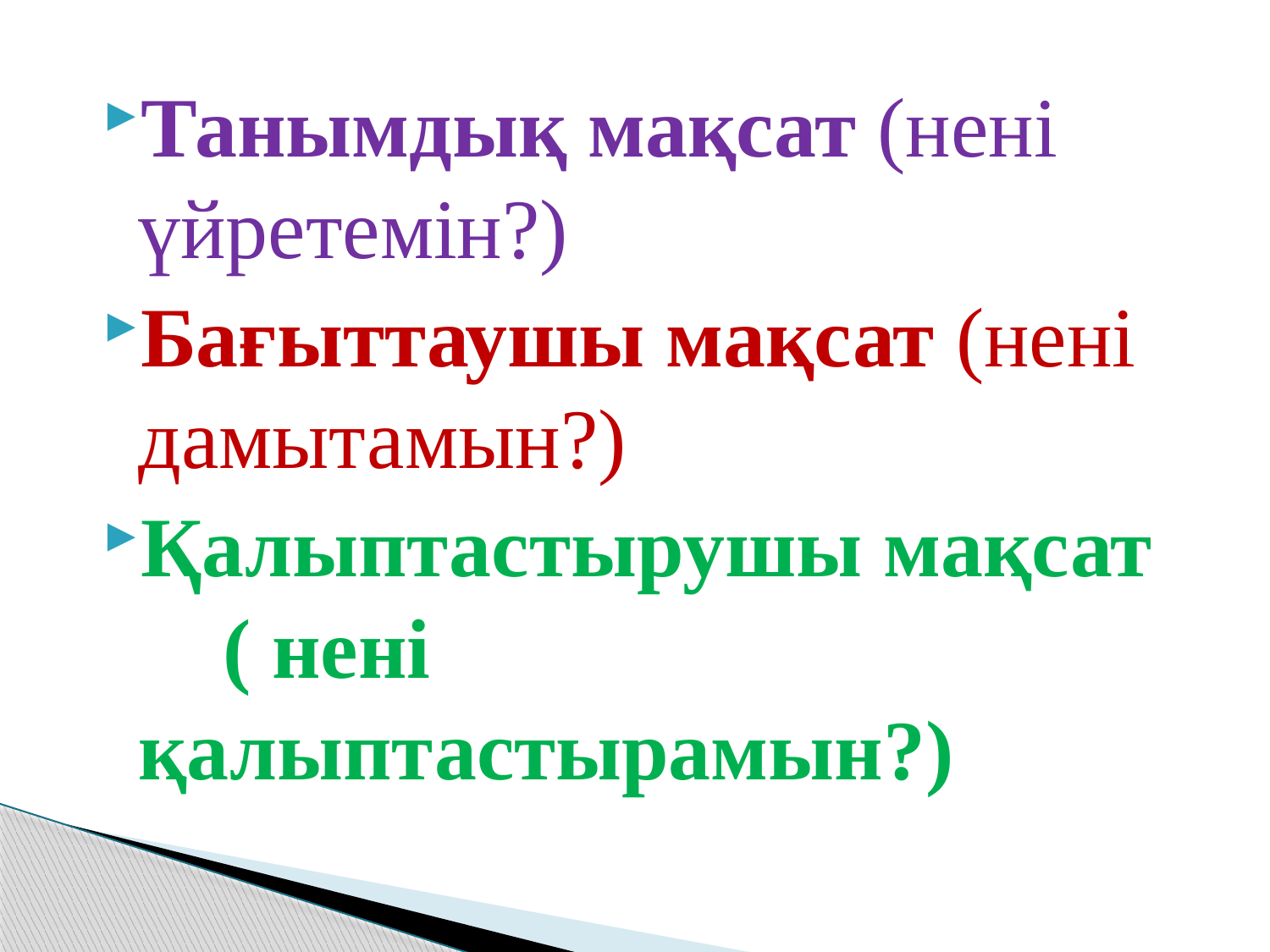

Танымдық мақсат (нені үйретемін?)
Бағыттаушы мақсат (нені дамытамын?)
Қалыптастырушы мақсат       ( нені қалыптастырамын?)